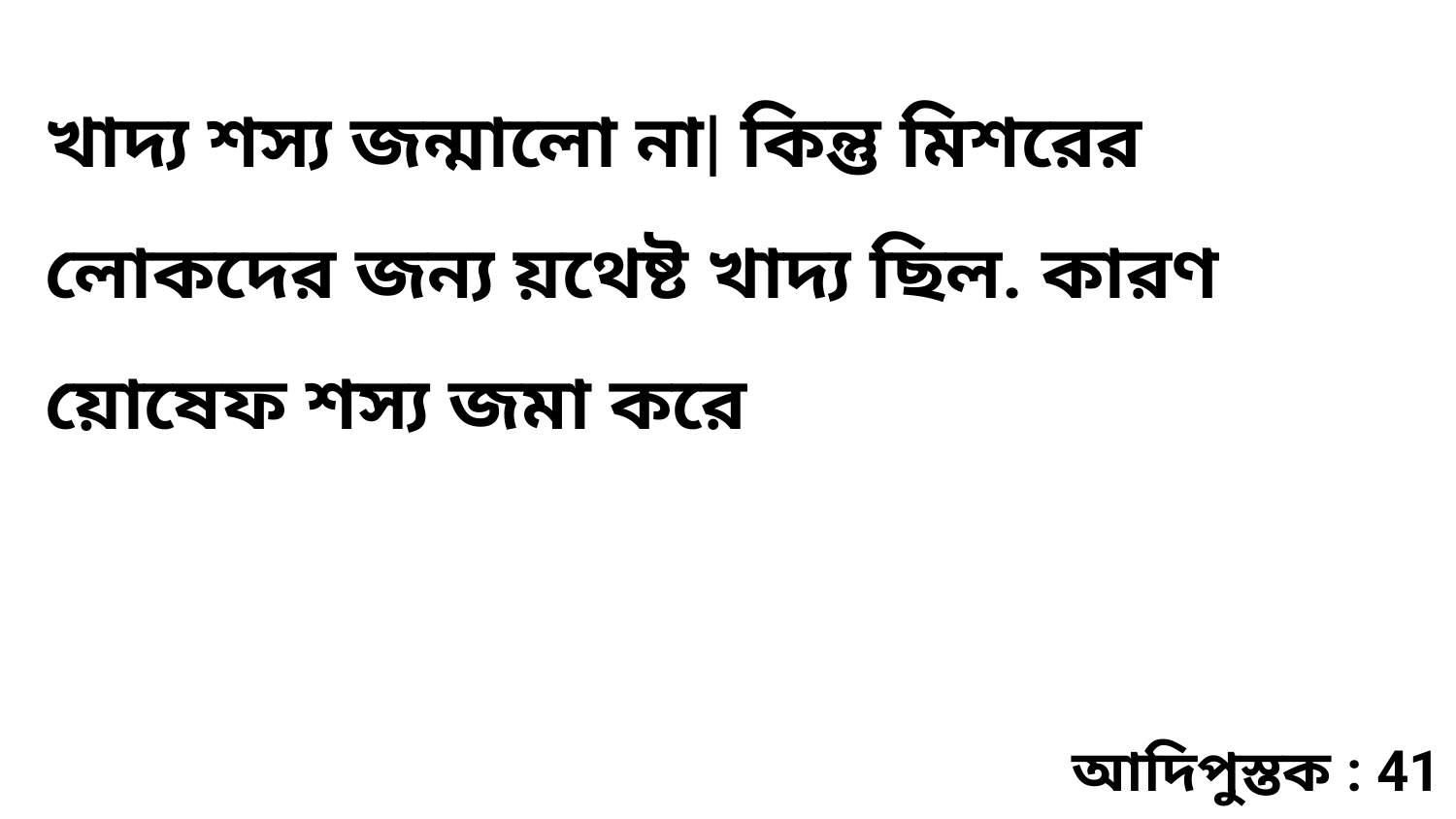

খাদ্য শস্য জন্মালো না| কিন্তু মিশরের লোকদের জন্য য়থেষ্ট খাদ্য ছিল. কারণ য়োষেফ শস্য জমা করে
আদিপুস্তক : 41